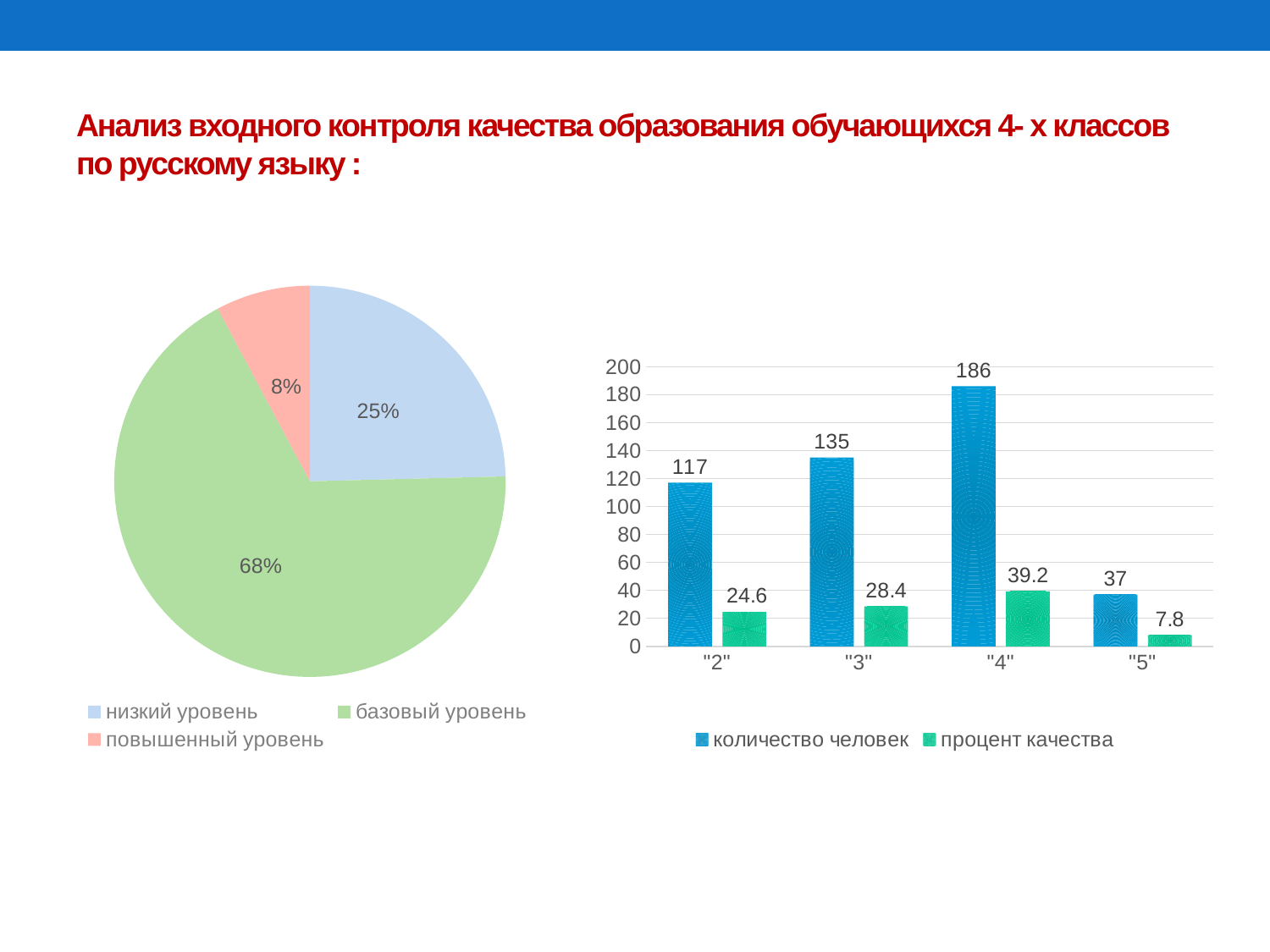

# Анализ входного контроля качества образования обучающихся 4- х классов по русскому языку :

### Chart

| Category | % выполнения  |
|---|---|
| низкий уровень  | 0.246 |
| базовый уровень  | 0.676 |
| повышенный уровень | 0.078 |

### Chart

| Category | количество человек | процент качества |
|---|---|---|
| "2" | 117.0 | 24.6 |
| "3" | 135.0 | 28.4 |
| "4" | 186.0 | 39.2 |
| "5" | 37.0 | 7.8 |